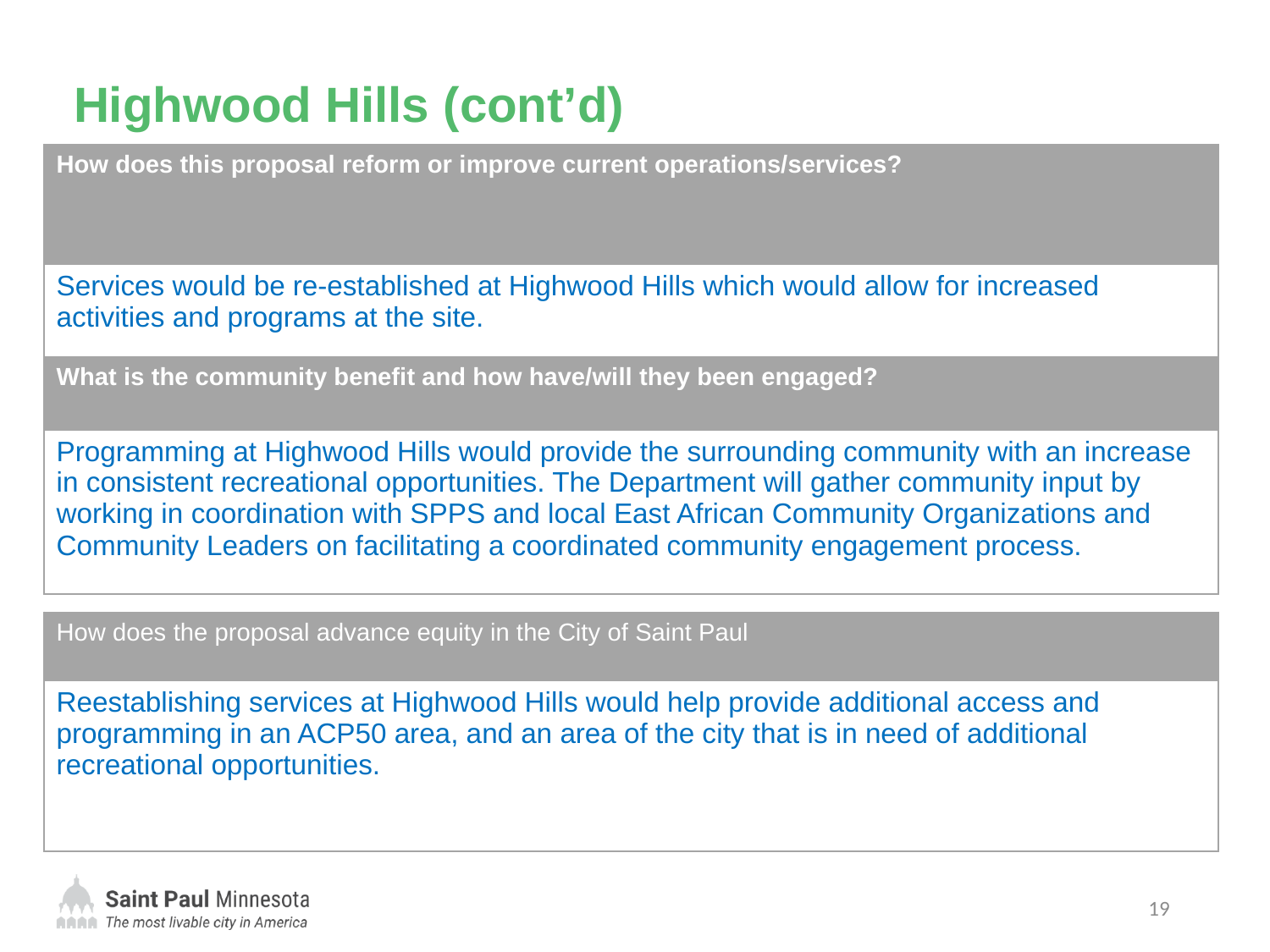

# Highwood Hills (cont’d)
| How does this proposal reform or improve current operations/services? |
| --- |
| Services would be re-established at Highwood Hills which would allow for increased activities and programs at the site. |
| What is the community benefit and how have/will they been engaged? |
| --- |
| Programming at Highwood Hills would provide the surrounding community with an increase in consistent recreational opportunities. The Department will gather community input by working in coordination with SPPS and local East African Community Organizations and Community Leaders on facilitating a coordinated community engagement process. |
| How does the proposal advance equity in the City of Saint Paul |
| --- |
| Reestablishing services at Highwood Hills would help provide additional access and programming in an ACP50 area, and an area of the city that is in need of additional recreational opportunities. |
19